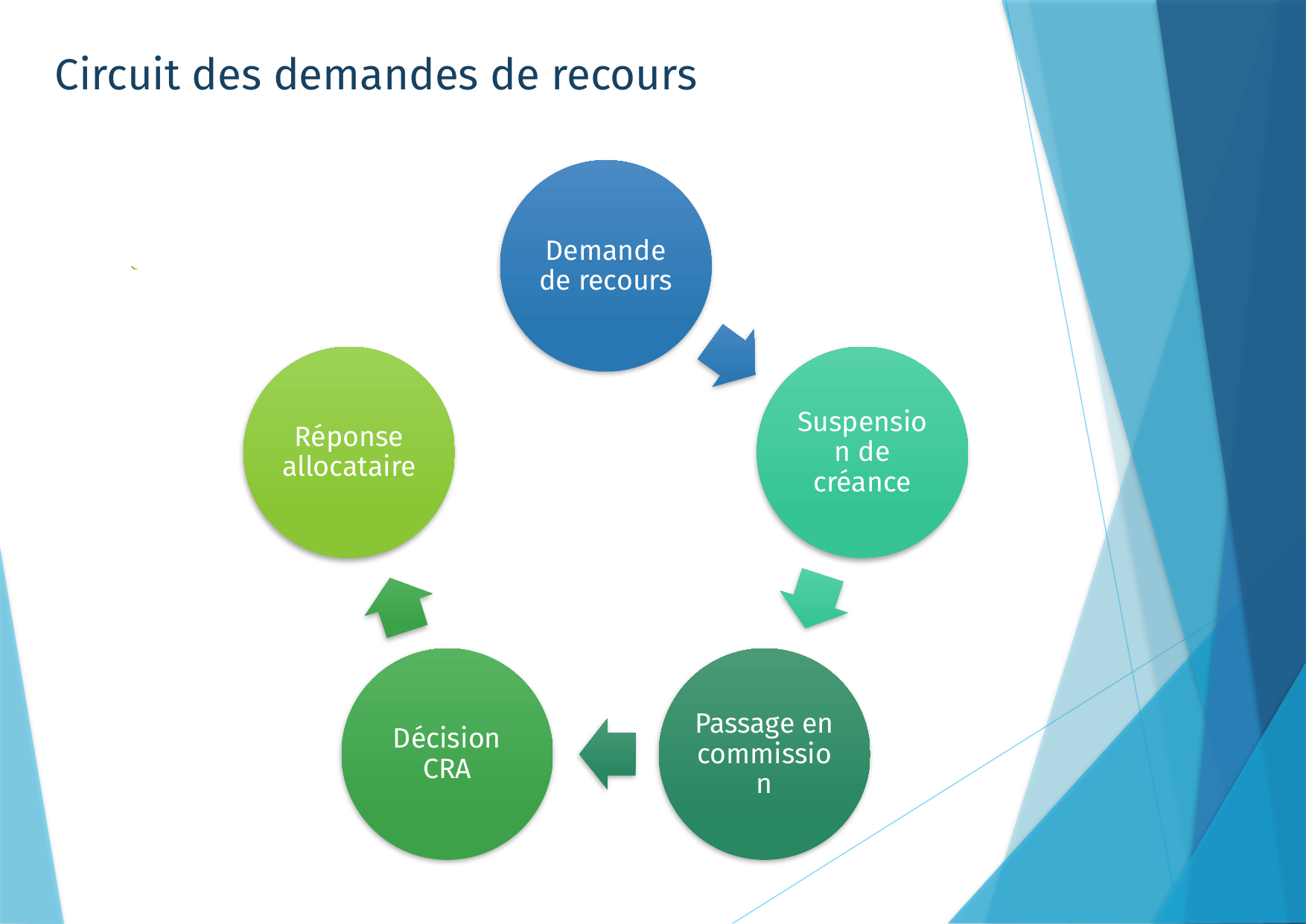

Circuit des demandes de recours

Demande de recours

Suspension de créance

Passage en commission

Décision CRA

Réponse allocataire

# Les ateliers collectifs